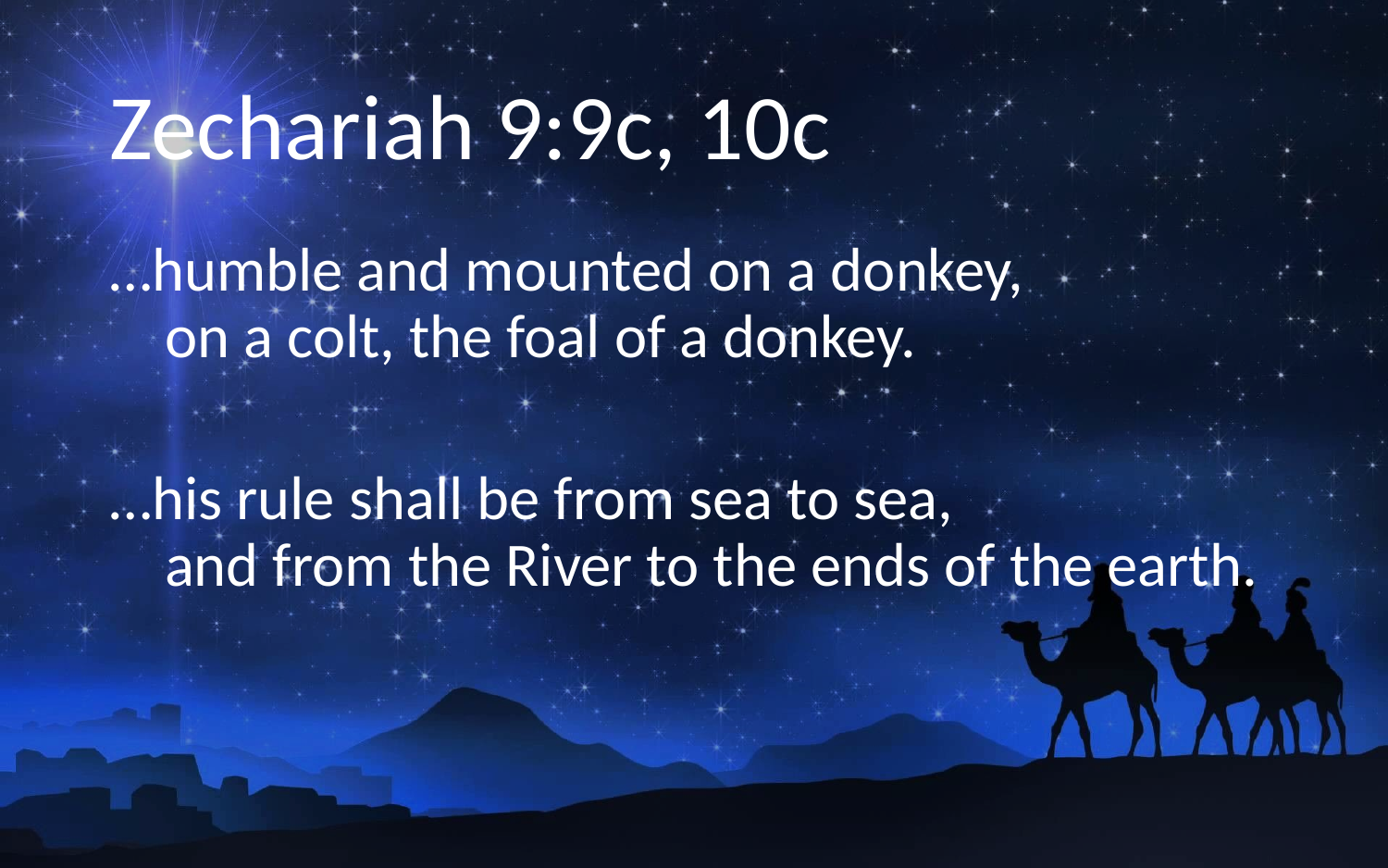

# Zechariah 9:9c, 10c
…humble and mounted on a donkey,
    on a colt, the foal of a donkey.

…his rule shall be from sea to sea,
    and from the River to the ends of the earth.